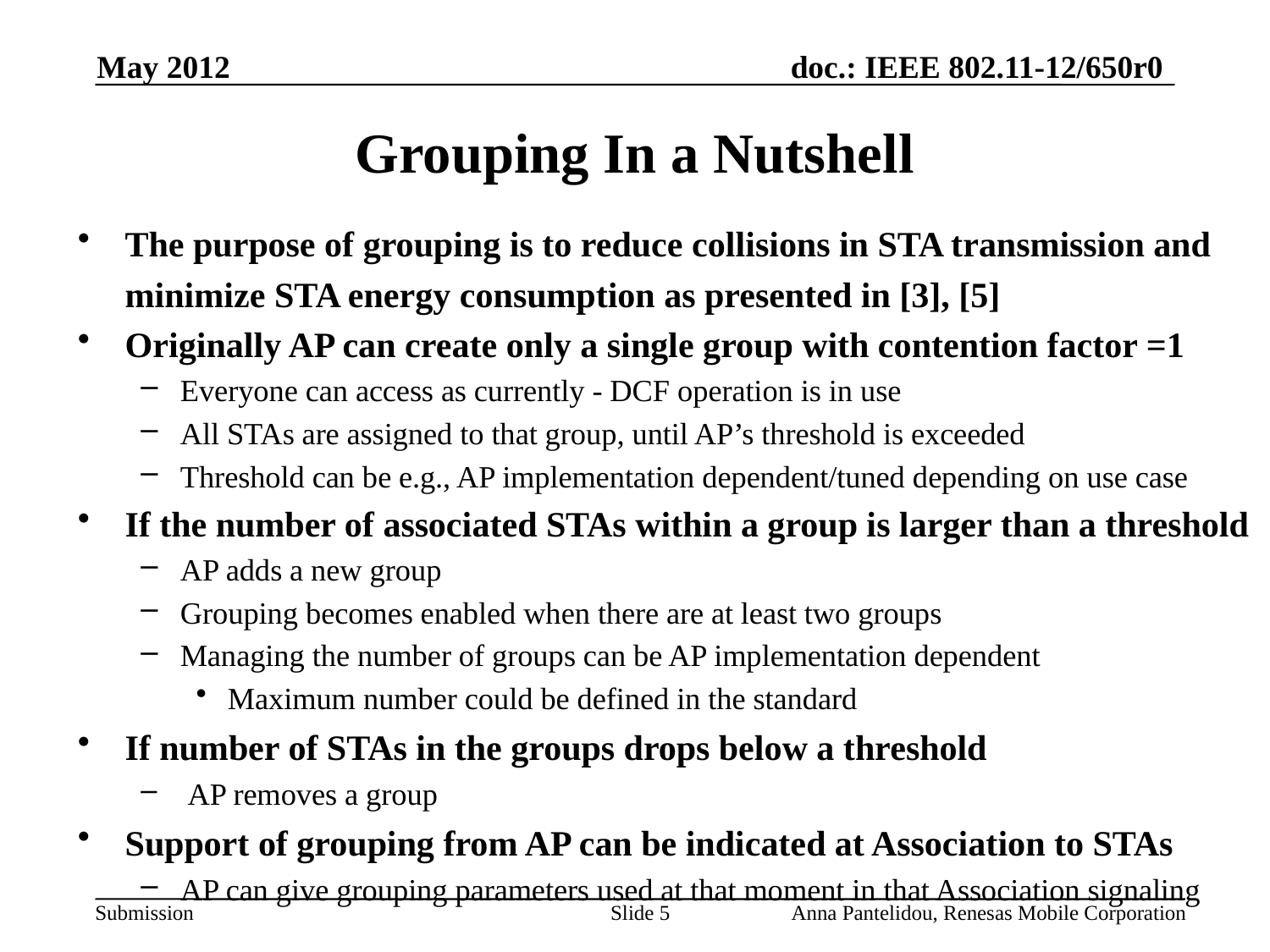

May 2012
# Grouping In a Nutshell
The purpose of grouping is to reduce collisions in STA transmission and minimize STA energy consumption as presented in [3], [5]
Originally AP can create only a single group with contention factor =1
Everyone can access as currently - DCF operation is in use
All STAs are assigned to that group, until AP’s threshold is exceeded
Threshold can be e.g., AP implementation dependent/tuned depending on use case
If the number of associated STAs within a group is larger than a threshold
AP adds a new group
Grouping becomes enabled when there are at least two groups
Managing the number of groups can be AP implementation dependent
Maximum number could be defined in the standard
If number of STAs in the groups drops below a threshold
 AP removes a group
Support of grouping from AP can be indicated at Association to STAs
AP can give grouping parameters used at that moment in that Association signaling
Slide 5
Anna Pantelidou, Renesas Mobile Corporation